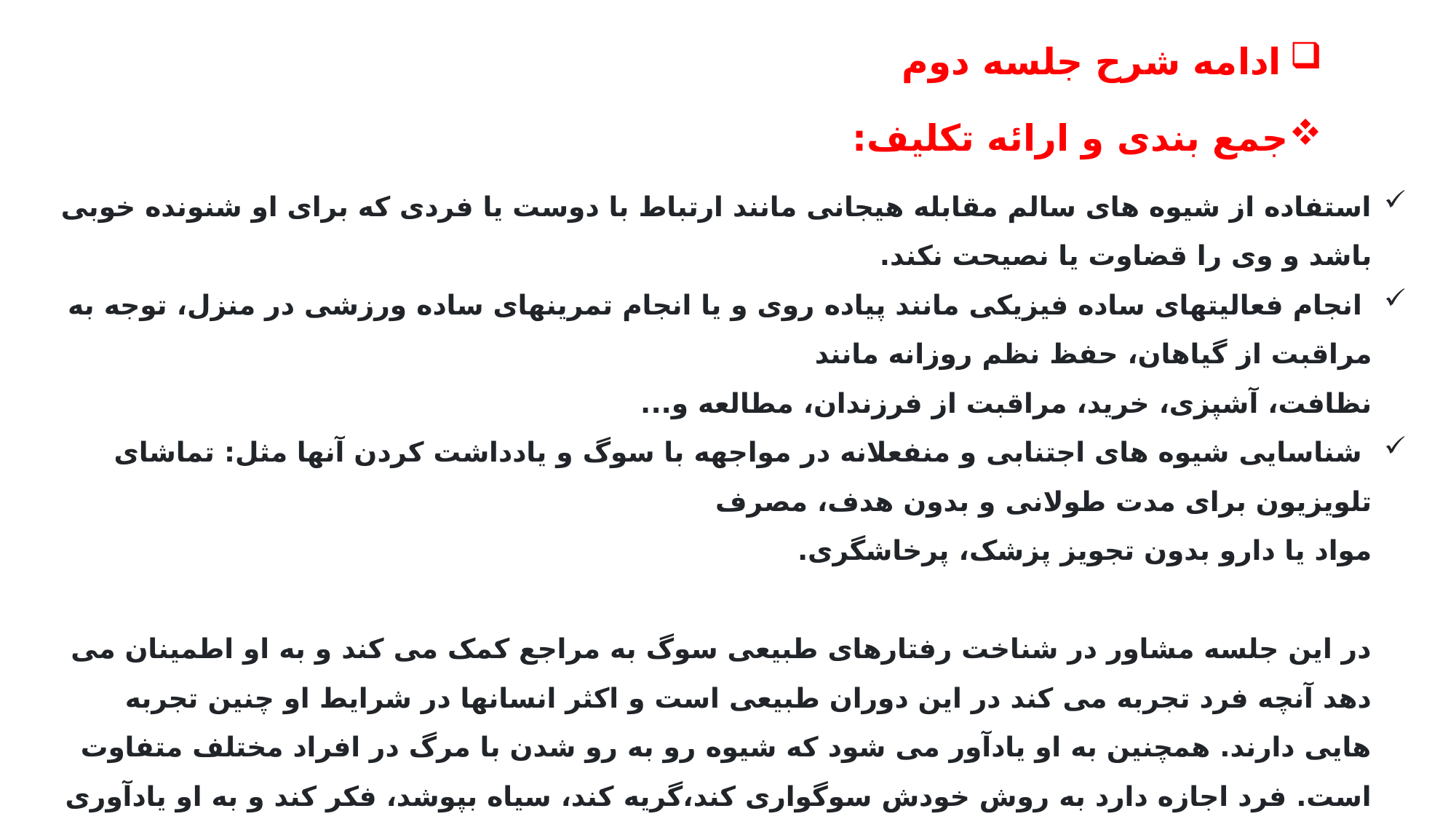

ادامه شرح جلسه دوم

جمع بندی و ارائه تکلیف:
استفاده از شیوه های سالم مقابله هیجانی مانند ارتباط با دوست یا فردی که برای او شنونده خوبی باشد و وی را قضاوت یا نصیحت نکند.
 انجام فعالیتهای ساده فیزیکی مانند پیاده روی و یا انجام تمرینهای ساده ورزشی در منزل، توجه به مراقبت از گیاهان، حفظ نظم روزانه مانند
نظافت، آشپزی، خرید، مراقبت از فرزندان، مطالعه و...
 شناسایی شیوه های اجتنابی و منفعلانه در مواجهه با سوگ و یادداشت کردن آنها مثل: تماشای تلویزیون برای مدت طولانی و بدون هدف، مصرف
مواد یا دارو بدون تجویز پزشک، پرخاشگری.
در این جلسه مشاور در شناخت رفتارهای طبیعی سوگ به مراجع کمک می کند و به او اطمینان می دهد آنچه فرد تجربه می کند در این دوران طبیعی است و اکثر انسانها در شرایط او چنین تجربه هایی دارند. همچنین به او یادآور می شود که شیوه رو به رو شدن با مرگ در افراد مختلف متفاوت است. فرد اجازه دارد به روش خودش سوگواری کند،گریه کند، سیاه بپوشد، فکر کند و به او یادآوری می شود که عزاداری کردن به شیوه مرسوم، عبور از این مرحله را برای وی آسانتر می کند.